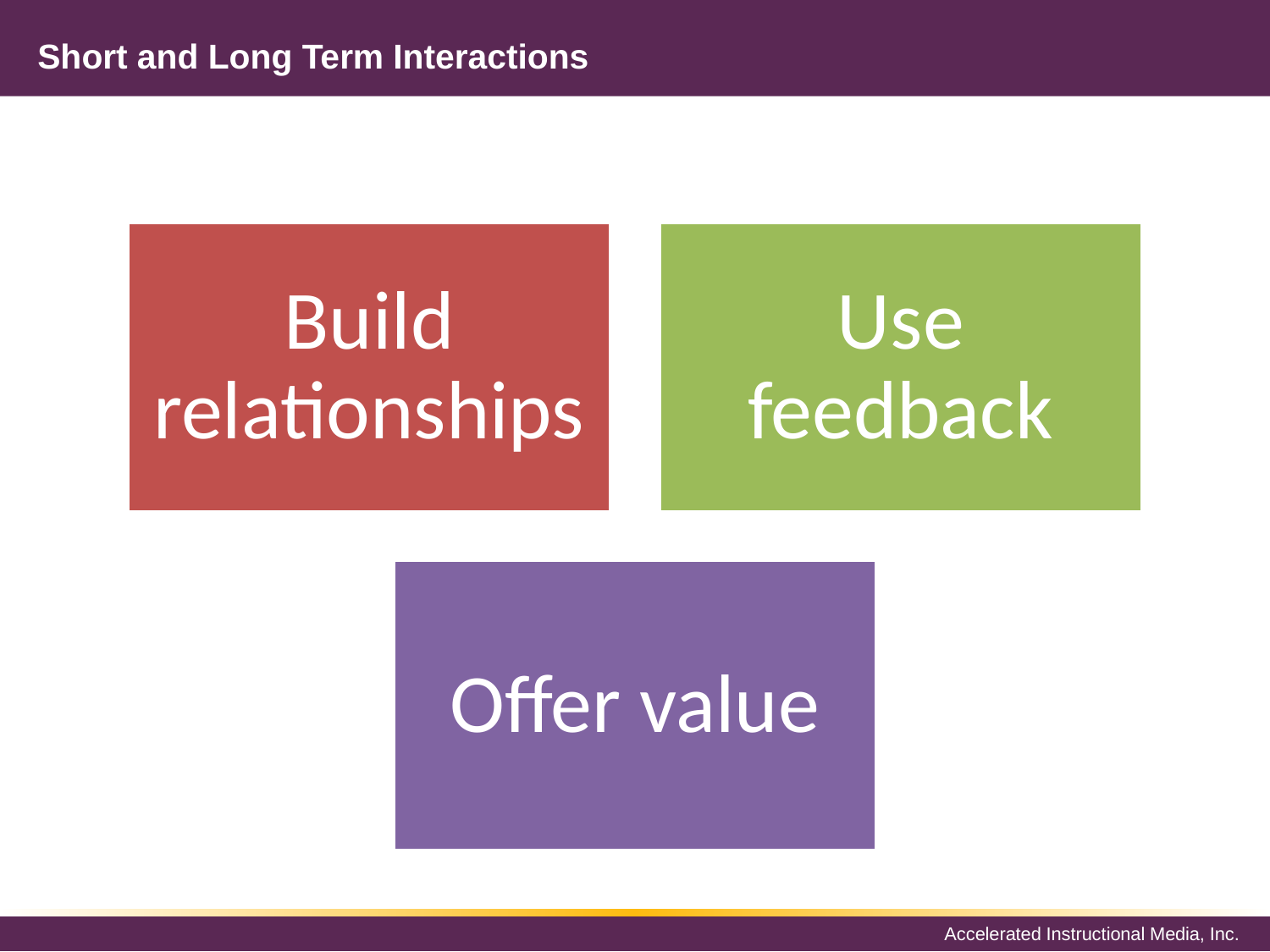

# Short and Long Term Interactions

Build relationships
Use feedback
Offer value